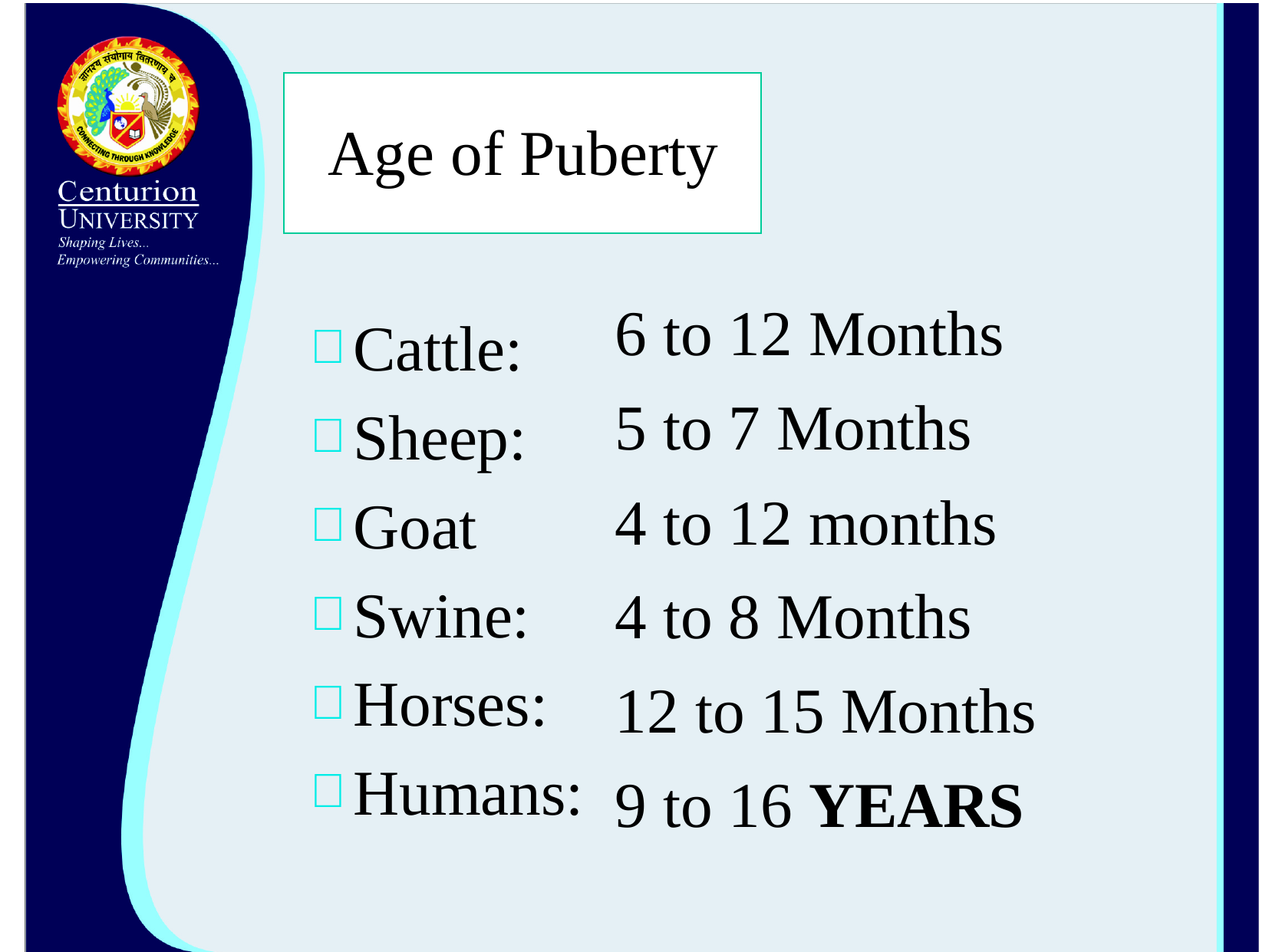

# Age of Puberty
6 to 12 Months
5 to 7 Months
4 to 12 months
4 to 8 Months
12 to 15 Months
9 to 16 YEARS
Cattle:
Sheep:
Goat
Swine:
Horses:
Humans: